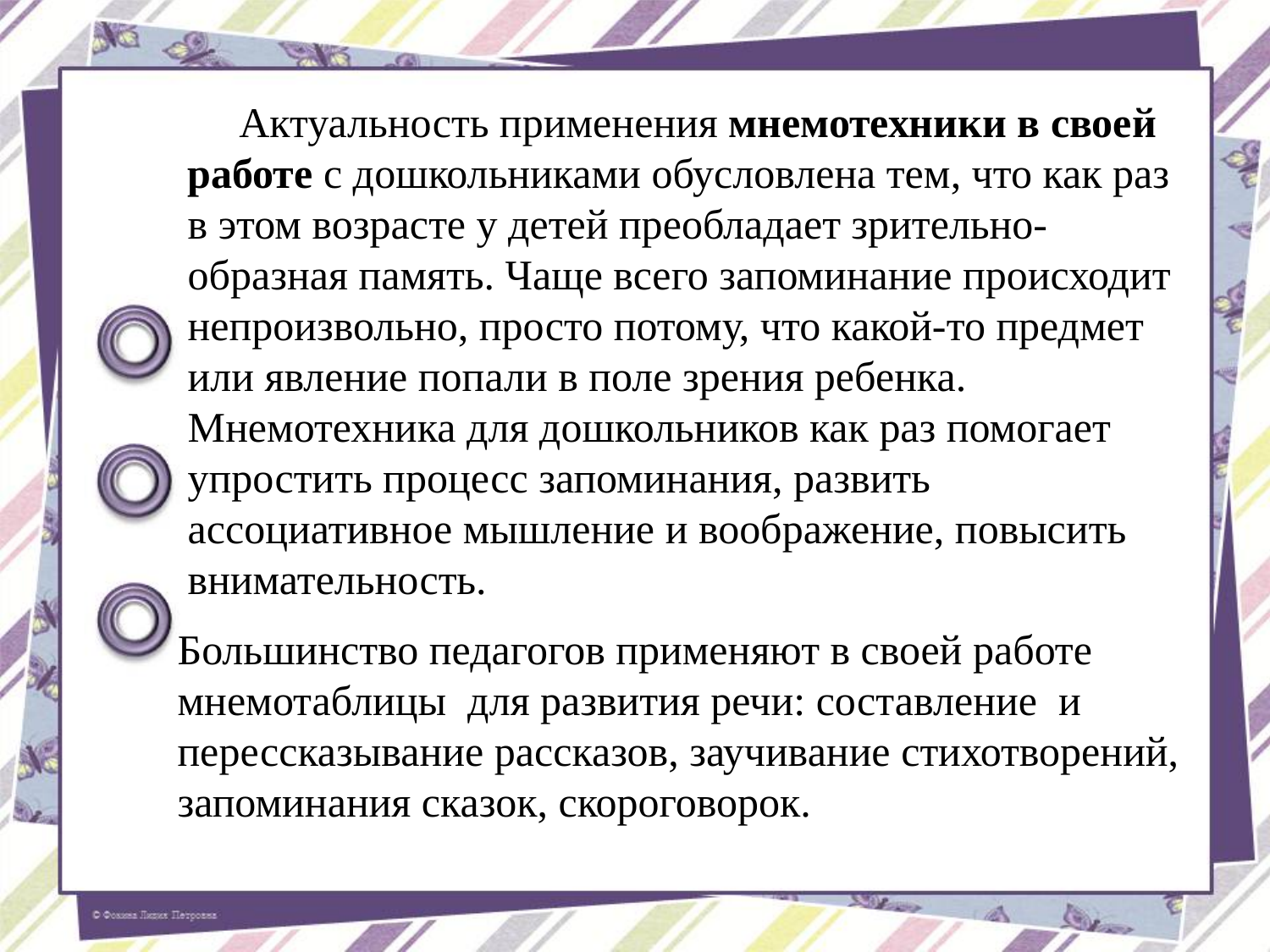

Актуальность применения мнемотехники в своей работе с дошкольниками обусловлена тем, что как раз в этом возрасте у детей преобладает зрительно-образная память. Чаще всего запоминание происходит непроизвольно, просто потому, что какой-то предмет или явление попали в поле зрения ребенка. Мнемотехника для дошкольников как раз помогает упростить процесс запоминания, развить ассоциативное мышление и воображение, повысить внимательность.
Большинство педагогов применяют в своей работе  мнемотаблицы  для развития речи: составление  и перессказывание рассказов, заучивание стихотворений,  запоминания сказок, скороговорок.